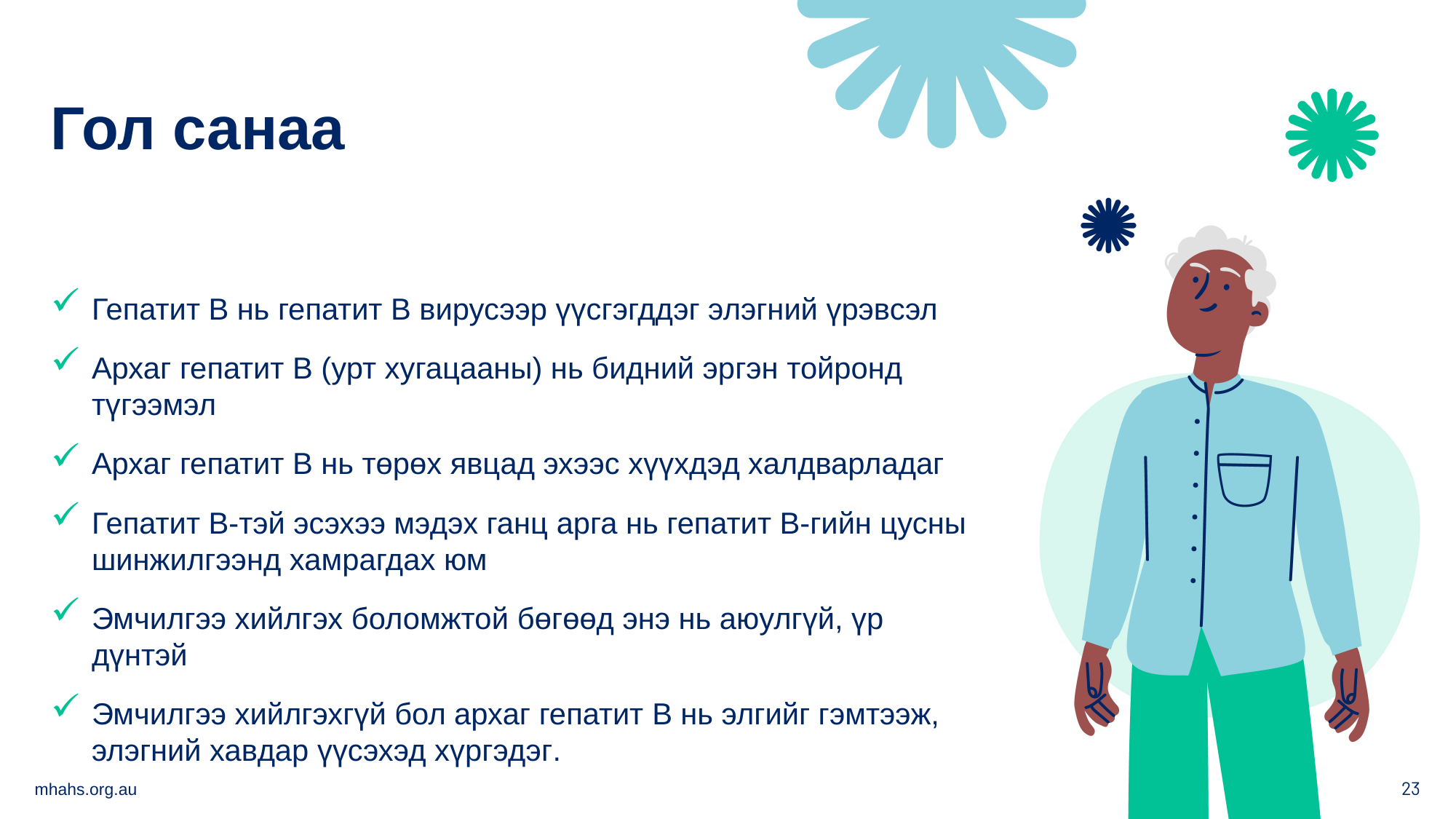

Гол санаа
Гепатит B нь гепатит B вирусээр үүсгэгддэг элэгний үрэвсэл
Архаг гепатит B (урт хугацааны) нь бидний эргэн тойронд түгээмэл
Архаг гепатит B нь төрөх явцад эхээс хүүхдэд халдварладаг
Гепатит B-тэй эсэхээ мэдэх ганц арга нь гепатит B-гийн цусны шинжилгээнд хамрагдах юм
Эмчилгээ хийлгэх боломжтой бөгөөд энэ нь аюулгүй, үр дүнтэй
Эмчилгээ хийлгэхгүй бол архаг гепатит B нь элгийг гэмтээж, элэгний хавдар үүсэхэд хүргэдэг.
mhahs.org.au
23